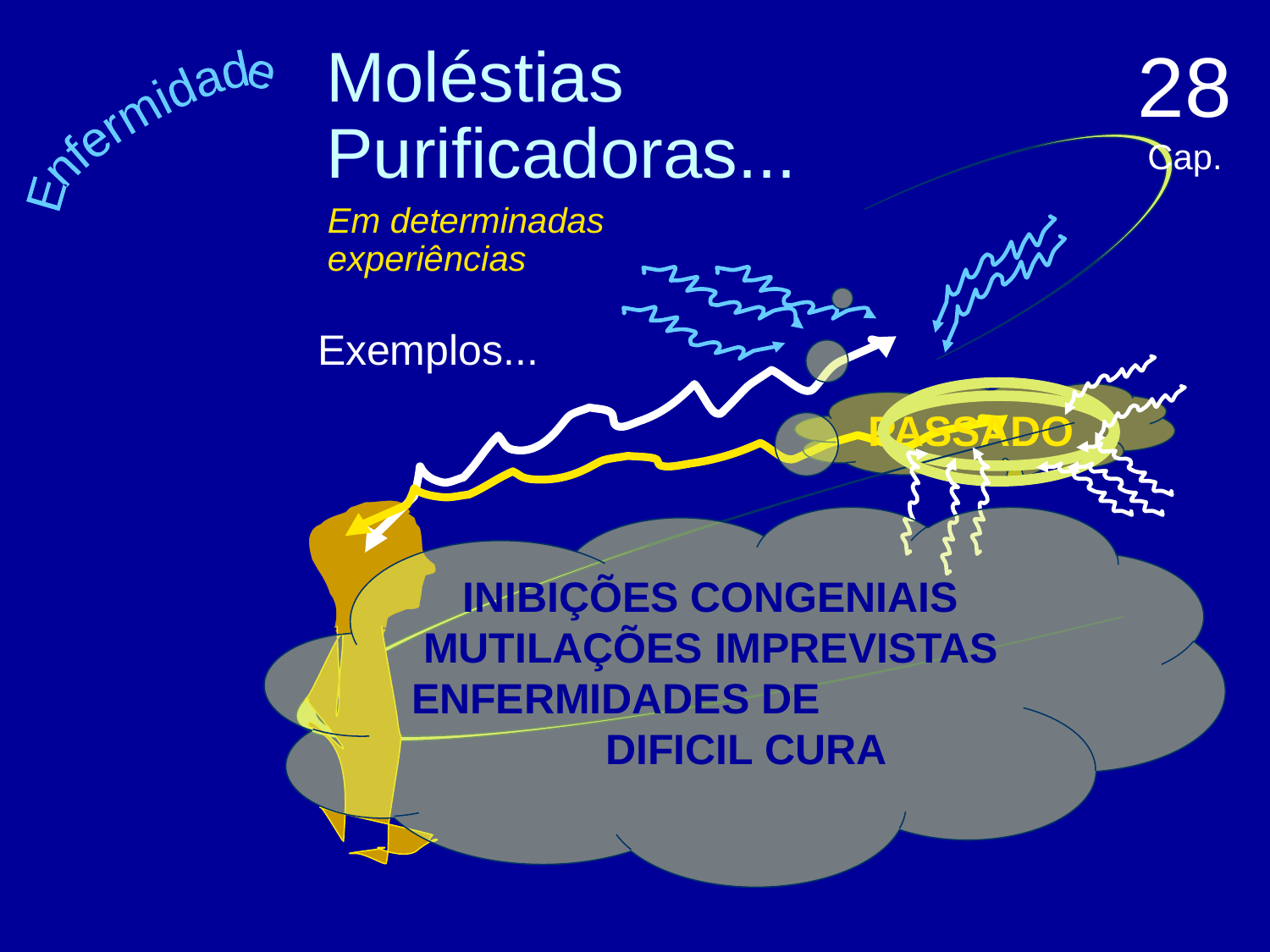

28 Cap.
# Moléstias Purificadoras...
Enfermidade

Em determinadas experiências

Exemplos...

PASSADO

INIBIÇÕES CONGENIAIS
MUTILAÇÕES IMPREVISTAS
ENFERMIDADES DE                       DIFICIL CURA